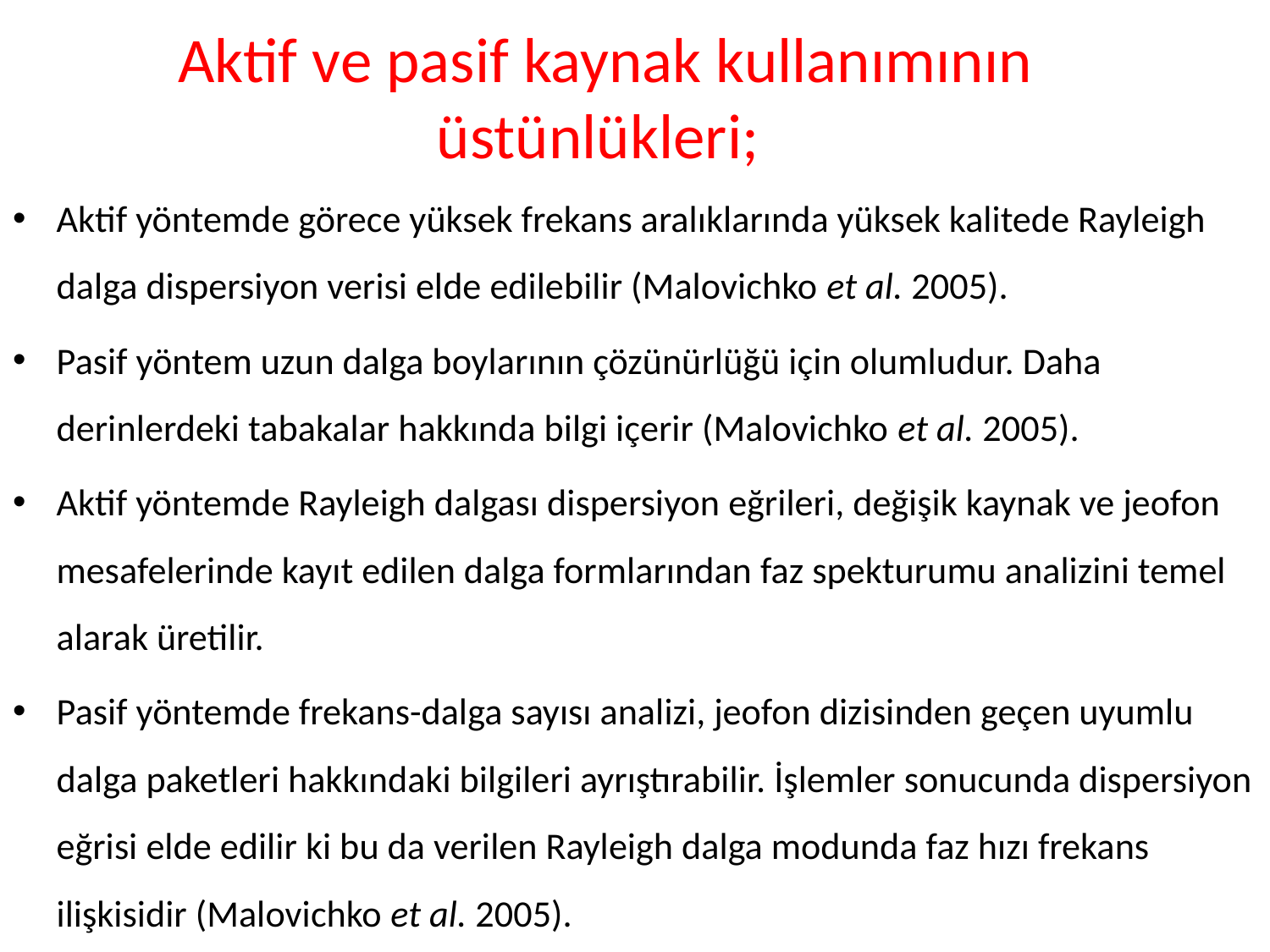

# Aktif ve pasif kaynak kullanımının üstünlükleri;
Aktif yöntemde görece yüksek frekans aralıklarında yüksek kalitede Rayleigh dalga dispersiyon verisi elde edilebilir (Malovichko et al. 2005).
Pasif yöntem uzun dalga boylarının çözünürlüğü için olumludur. Daha derinlerdeki tabakalar hakkında bilgi içerir (Malovichko et al. 2005).
Aktif yöntemde Rayleigh dalgası dispersiyon eğrileri, değişik kaynak ve jeofon mesafelerinde kayıt edilen dalga formlarından faz spekturumu analizini temel alarak üretilir.
Pasif yöntemde frekans-dalga sayısı analizi, jeofon dizisinden geçen uyumlu dalga paketleri hakkındaki bilgileri ayrıştırabilir. İşlemler sonucunda dispersiyon eğrisi elde edilir ki bu da verilen Rayleigh dalga modunda faz hızı frekans ilişkisidir (Malovichko et al. 2005).